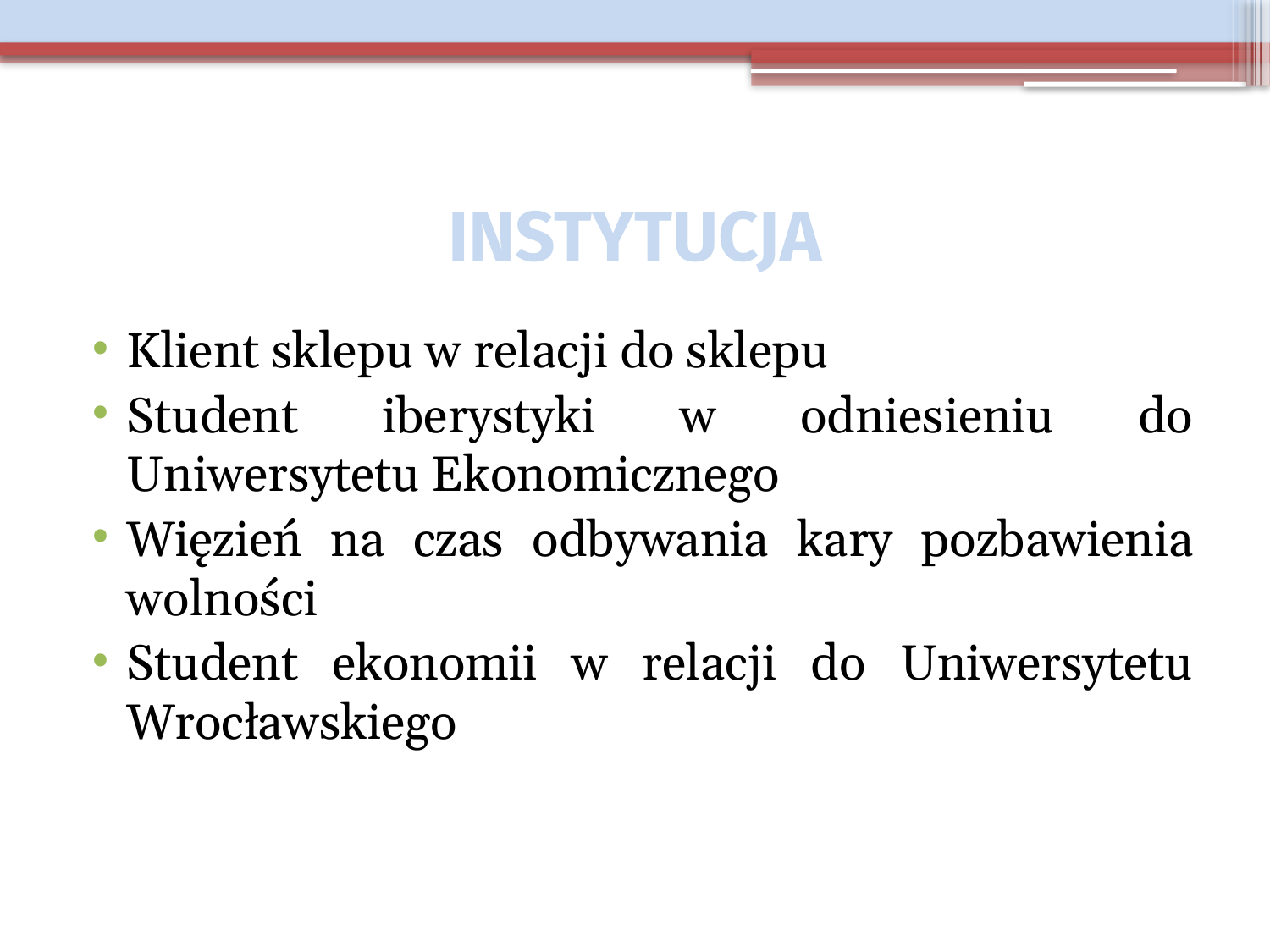

# INSTYTUCJA
Klient sklepu w relacji do sklepu
Student iberystyki w odniesieniu do Uniwersytetu Ekonomicznego
Więzień na czas odbywania kary pozbawienia wolności
Student ekonomii w relacji do Uniwersytetu Wrocławskiego